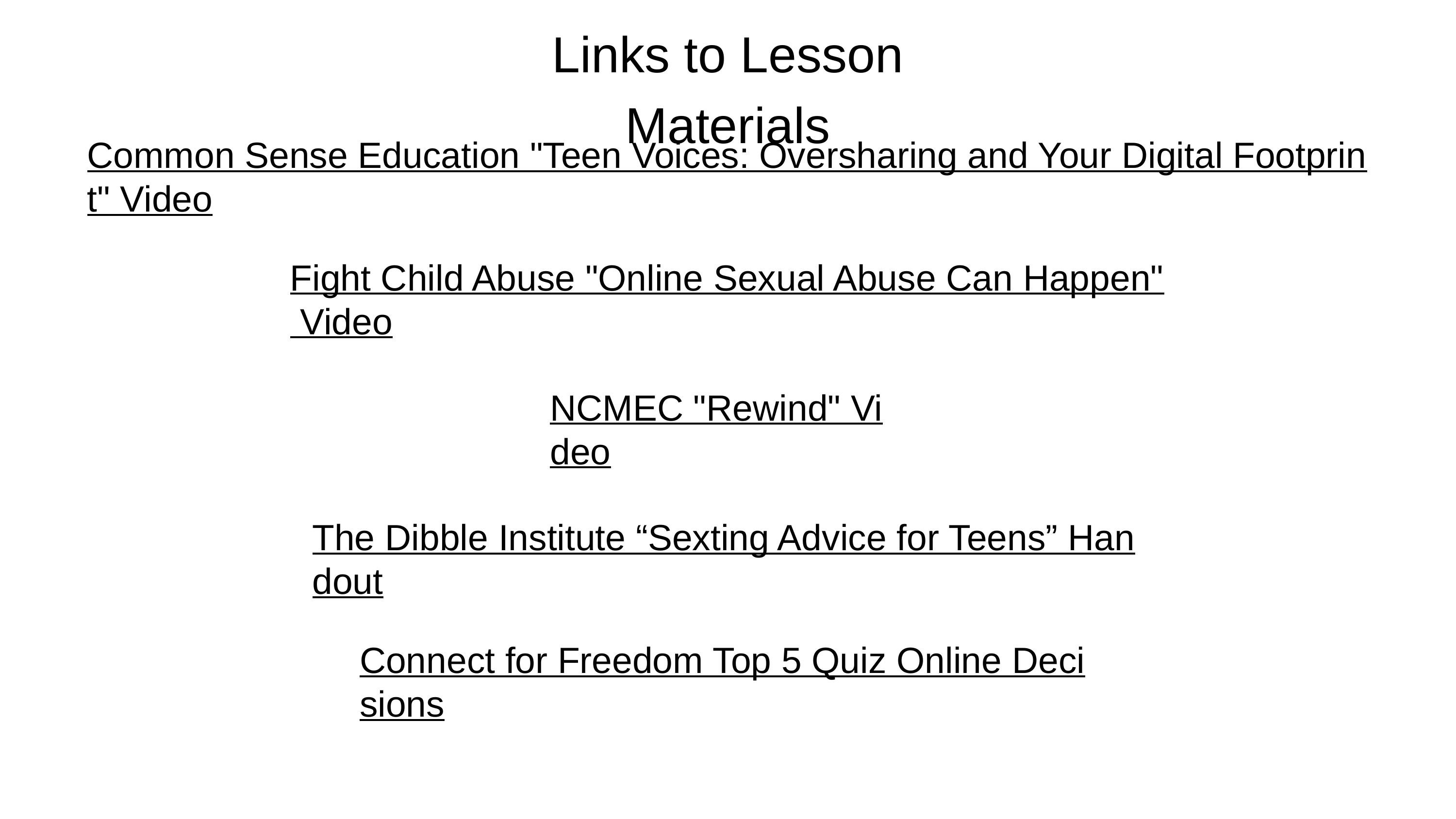

Links to Lesson Materials
Common Sense Education "Teen Voices: Oversharing and Your Digital Footprint" Video
Fight Child Abuse "Online Sexual Abuse Can Happen" Video
NCMEC "Rewind" Video
The Dibble Institute “Sexting Advice for Teens” Handout
Connect for Freedom Top 5 Quiz Online Decisions